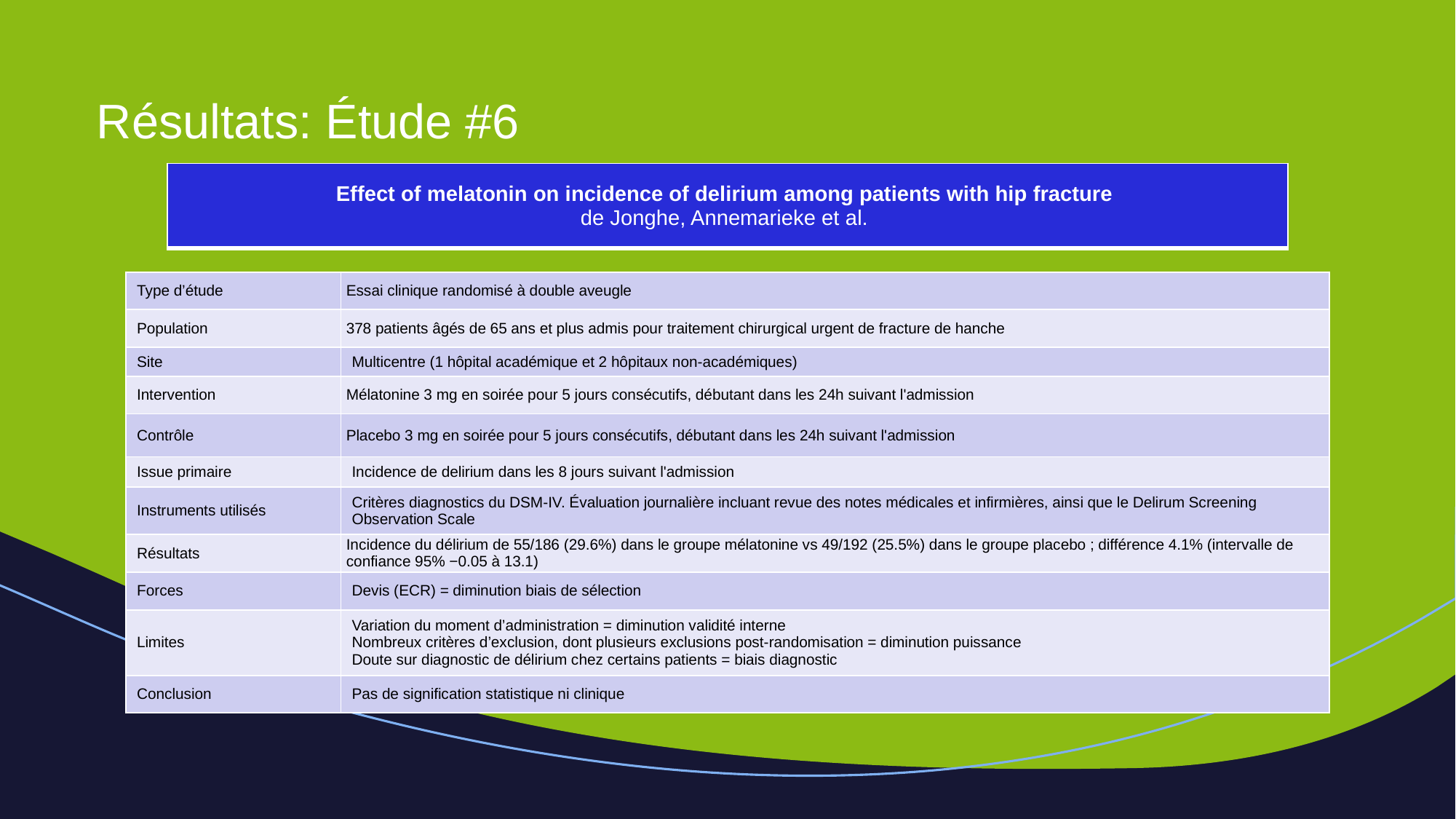

# Résultats: Étude #6
| Effect of melatonin on incidence of delirium among patients with hip fracture de Jonghe, Annemarieke et al. |
| --- |

| Type d’étude | Essai clinique randomisé à double aveugle |
| --- | --- |
| Population | 378 patients âgés de 65 ans et plus admis pour traitement chirurgical urgent de fracture de hanche |
| Site | Multicentre (1 hôpital académique et 2 hôpitaux non-académiques) |
| Intervention | Mélatonine 3 mg en soirée pour 5 jours consécutifs, débutant dans les 24h suivant l'admission |
| Contrôle | Placebo 3 mg en soirée pour 5 jours consécutifs, débutant dans les 24h suivant l'admission |
| Issue primaire | Incidence de delirium dans les 8 jours suivant l'admission |
| Instruments utilisés | Critères diagnostics du DSM-IV. Évaluation journalière incluant revue des notes médicales et infirmières, ainsi que le Delirum Screening Observation Scale |
| Résultats | Incidence du délirium de 55/186 (29.6%) dans le groupe mélatonine vs 49/192 (25.5%) dans le groupe placebo ; différence 4.1% (intervalle de confiance 95% −0.05 à 13.1) |
| Forces | Devis (ECR) = diminution biais de sélection |
| Limites | Variation du moment d’administration = diminution validité interne Nombreux critères d’exclusion, dont plusieurs exclusions post-randomisation = diminution puissance Doute sur diagnostic de délirium chez certains patients = biais diagnostic |
| Conclusion | Pas de signification statistique ni clinique |